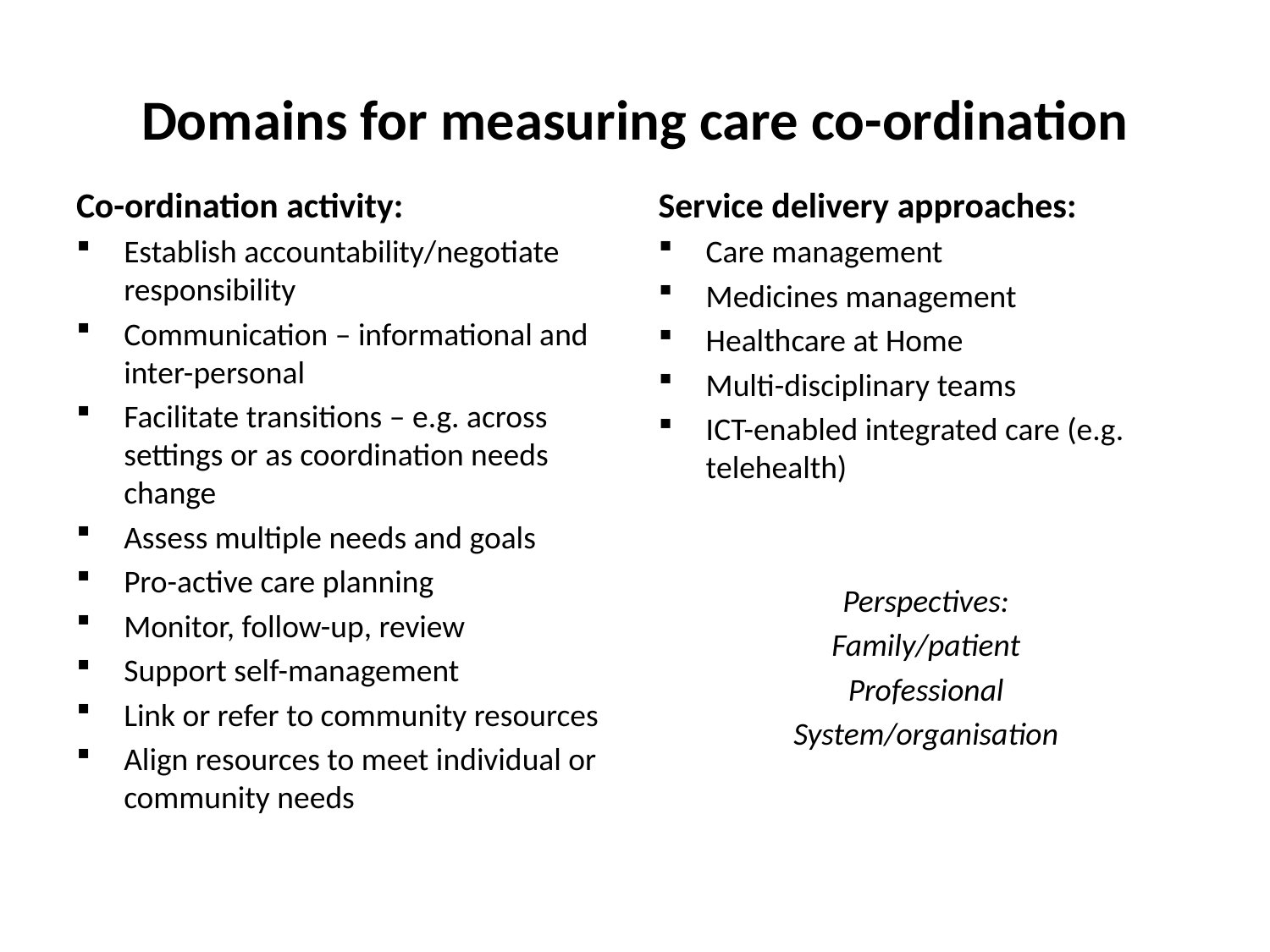

# Domains for measuring care co-ordination
Co-ordination activity:
Establish accountability/negotiate responsibility
Communication – informational and inter-personal
Facilitate transitions – e.g. across settings or as coordination needs change
Assess multiple needs and goals
Pro-active care planning
Monitor, follow-up, review
Support self-management
Link or refer to community resources
Align resources to meet individual or community needs

Service delivery approaches:
Care management
Medicines management
Healthcare at Home
Multi-disciplinary teams
ICT-enabled integrated care (e.g. telehealth)

Perspectives:
Family/patient
Professional
System/organisation